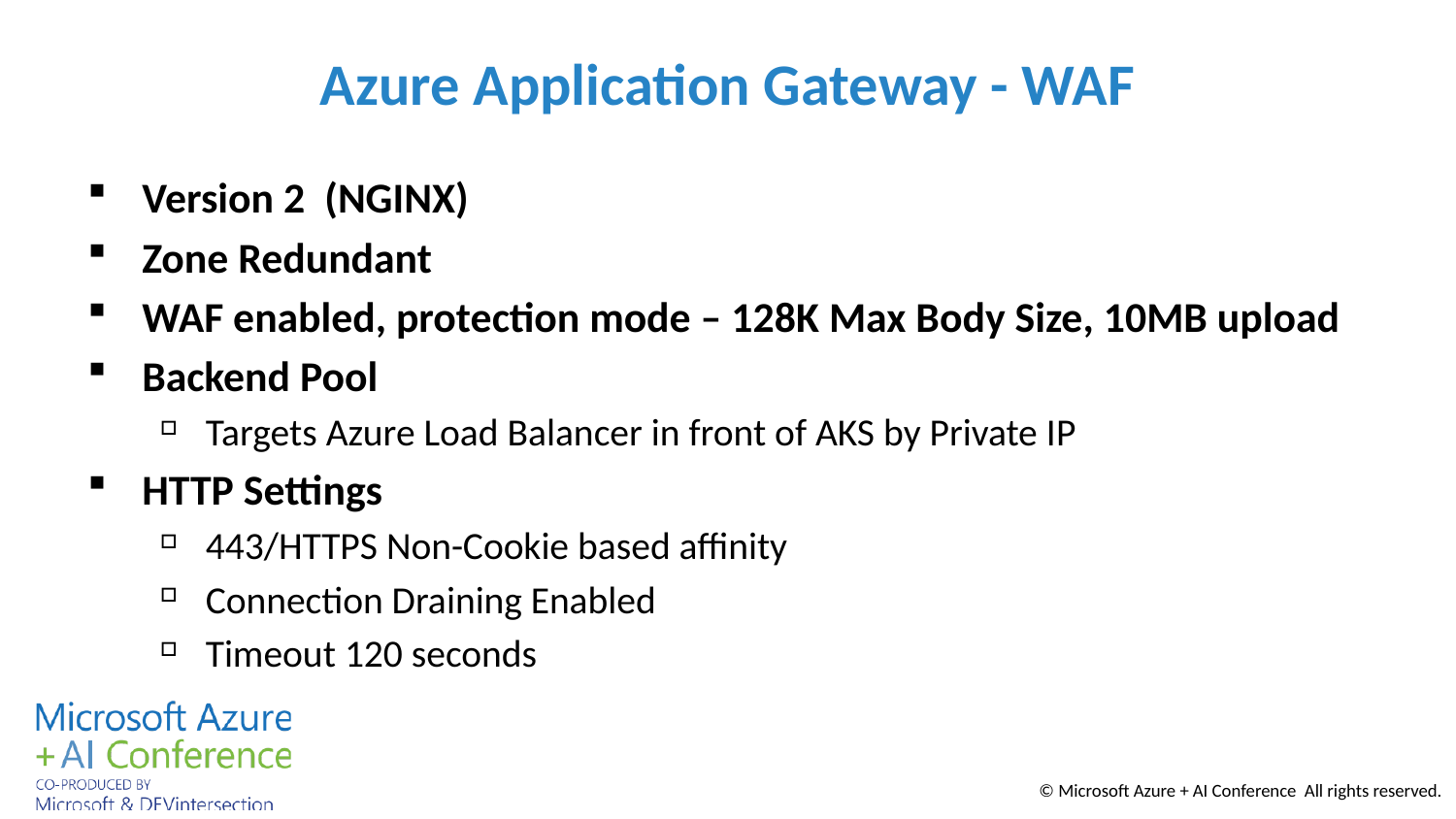

# Azure Application Gateway - WAF
Version 2  (NGINX)
Zone Redundant
WAF enabled, protection mode – 128K Max Body Size, 10MB upload
Backend Pool
Targets Azure Load Balancer in front of AKS by Private IP
HTTP Settings
443/HTTPS Non-Cookie based affinity
Connection Draining Enabled
Timeout 120 seconds